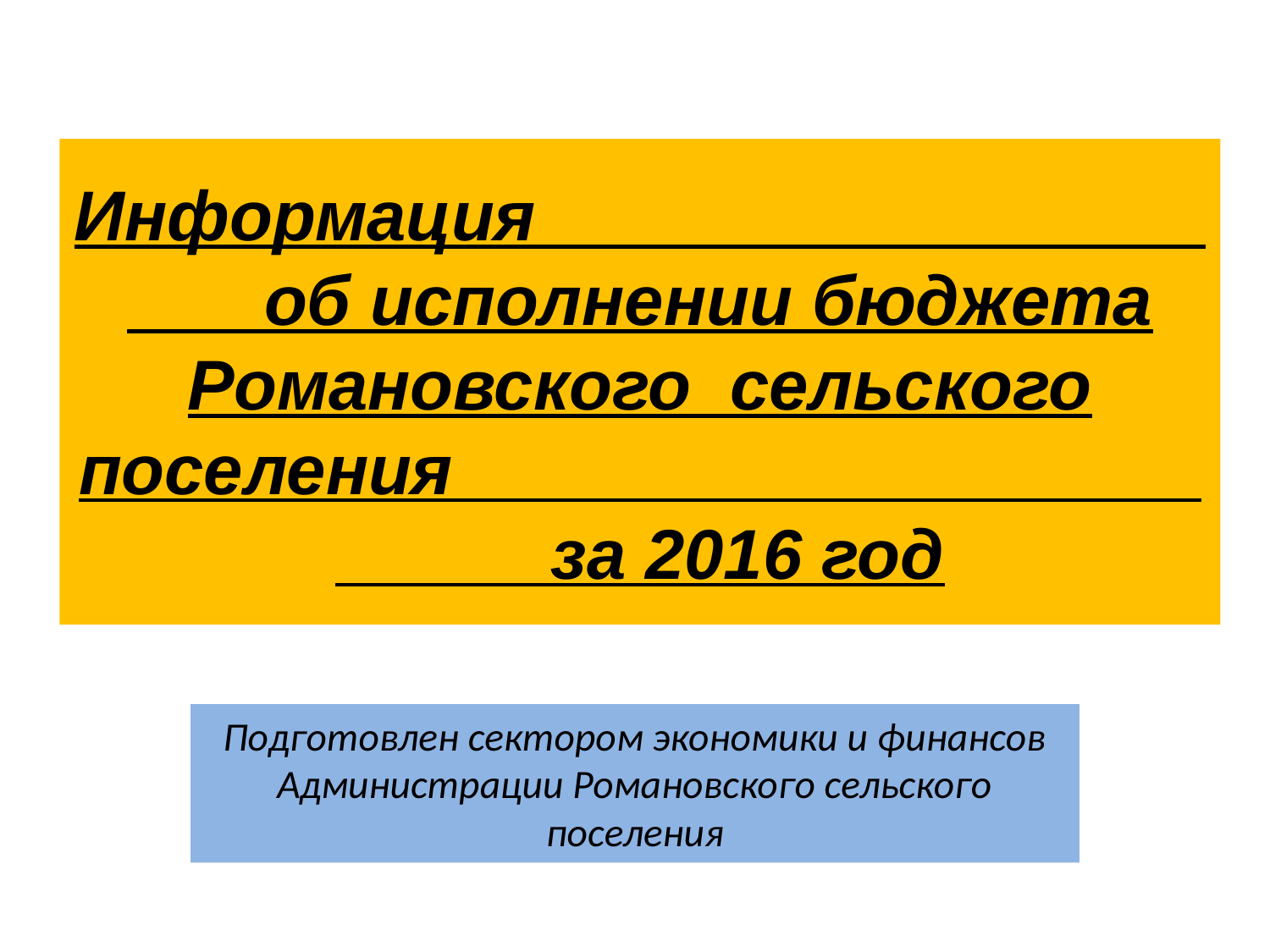

# Информация                                          об исполнении бюджета Романовского  сельского поселения                                                  за 2016 год
Подготовлен сектором экономики и финансов Администрации Романовского сельского поселения